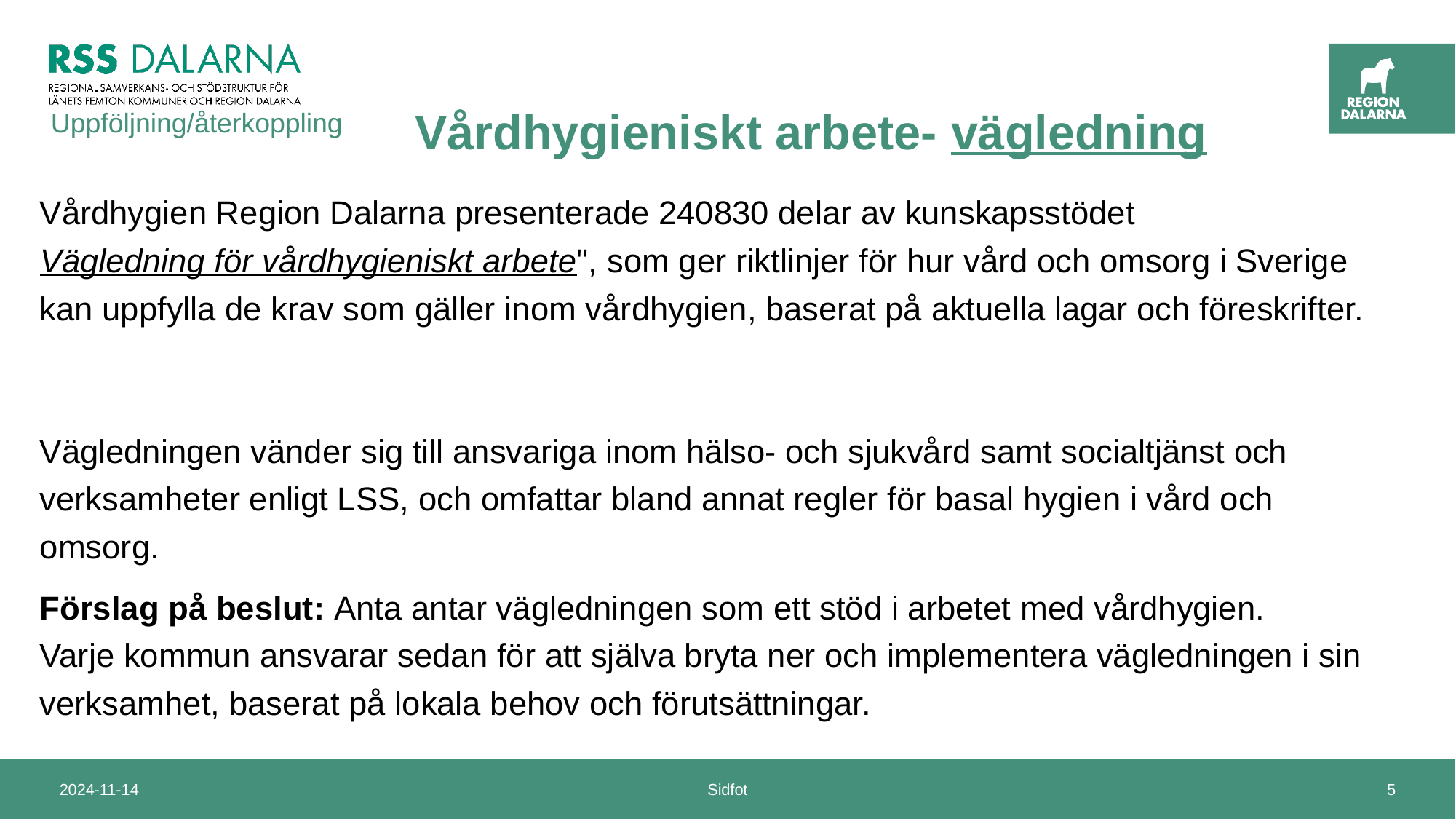

# Vårdhygieniskt arbete- vägledning
Uppföljning/återkoppling
Vårdhygien Region Dalarna presenterade 240830 delar av kunskapsstödet Vägledning för vårdhygieniskt arbete", som ger riktlinjer för hur vård och omsorg i Sverige kan uppfylla de krav som gäller inom vårdhygien, baserat på aktuella lagar och föreskrifter.
Vägledningen vänder sig till ansvariga inom hälso- och sjukvård samt socialtjänst och verksamheter enligt LSS, och omfattar bland annat regler för basal hygien i vård och omsorg.
Förslag på beslut: Anta antar vägledningen som ett stöd i arbetet med vårdhygien.
Varje kommun ansvarar sedan för att själva bryta ner och implementera vägledningen i sin verksamhet, baserat på lokala behov och förutsättningar.

2024-11-14
Sidfot
5